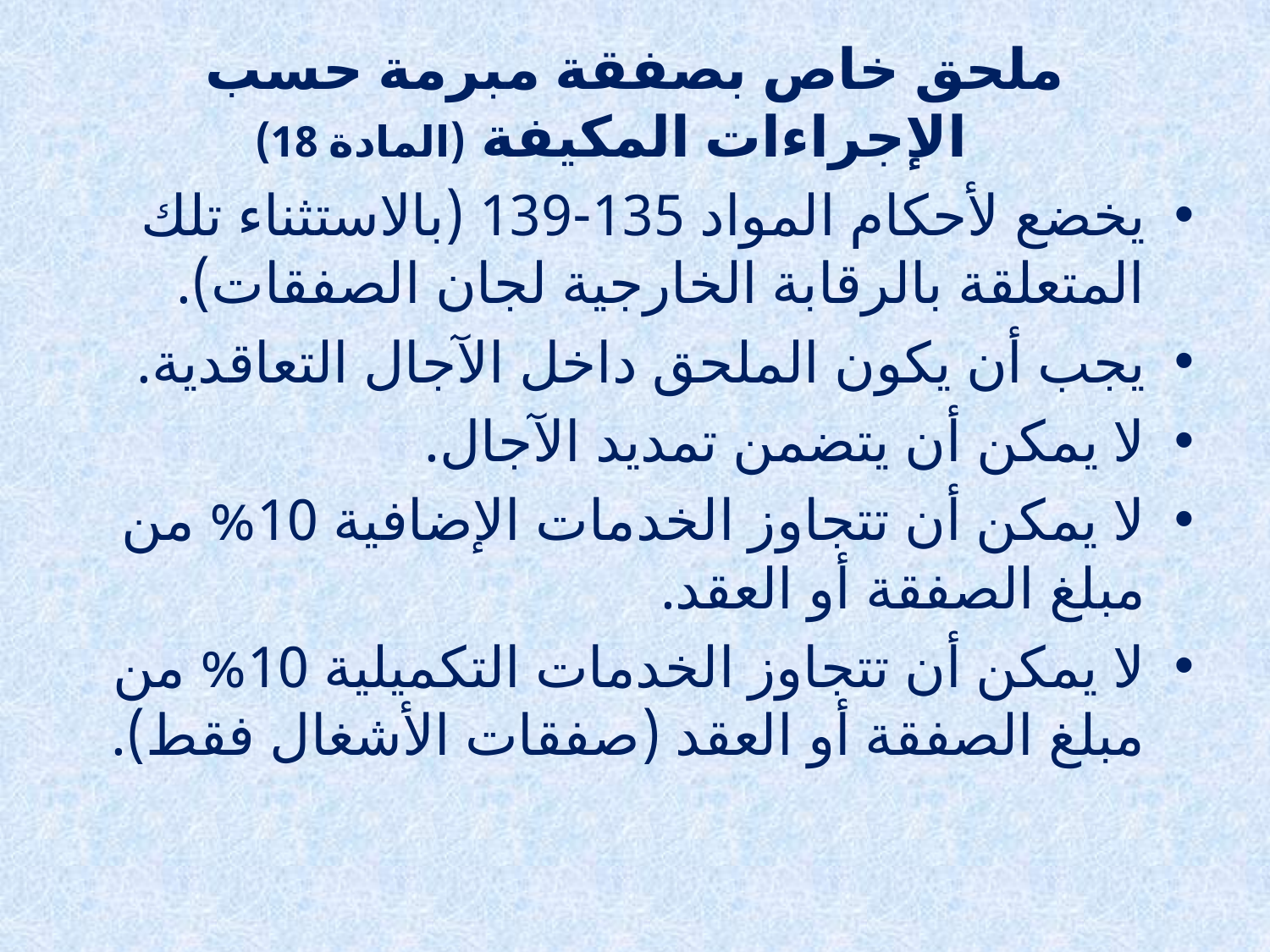

ملحق خاص بصفقة مبرمة حسب الإجراءات المكيفة (المادة 18)
يخضع لأحكام المواد 135-139 (بالاستثناء تلك المتعلقة بالرقابة الخارجية لجان الصفقات).
يجب أن يكون الملحق داخل الآجال التعاقدية.
لا يمكن أن يتضمن تمديد الآجال.
لا يمكن أن تتجاوز الخدمات الإضافية 10% من مبلغ الصفقة أو العقد.
لا يمكن أن تتجاوز الخدمات التكميلية 10% من مبلغ الصفقة أو العقد (صفقات الأشغال فقط).